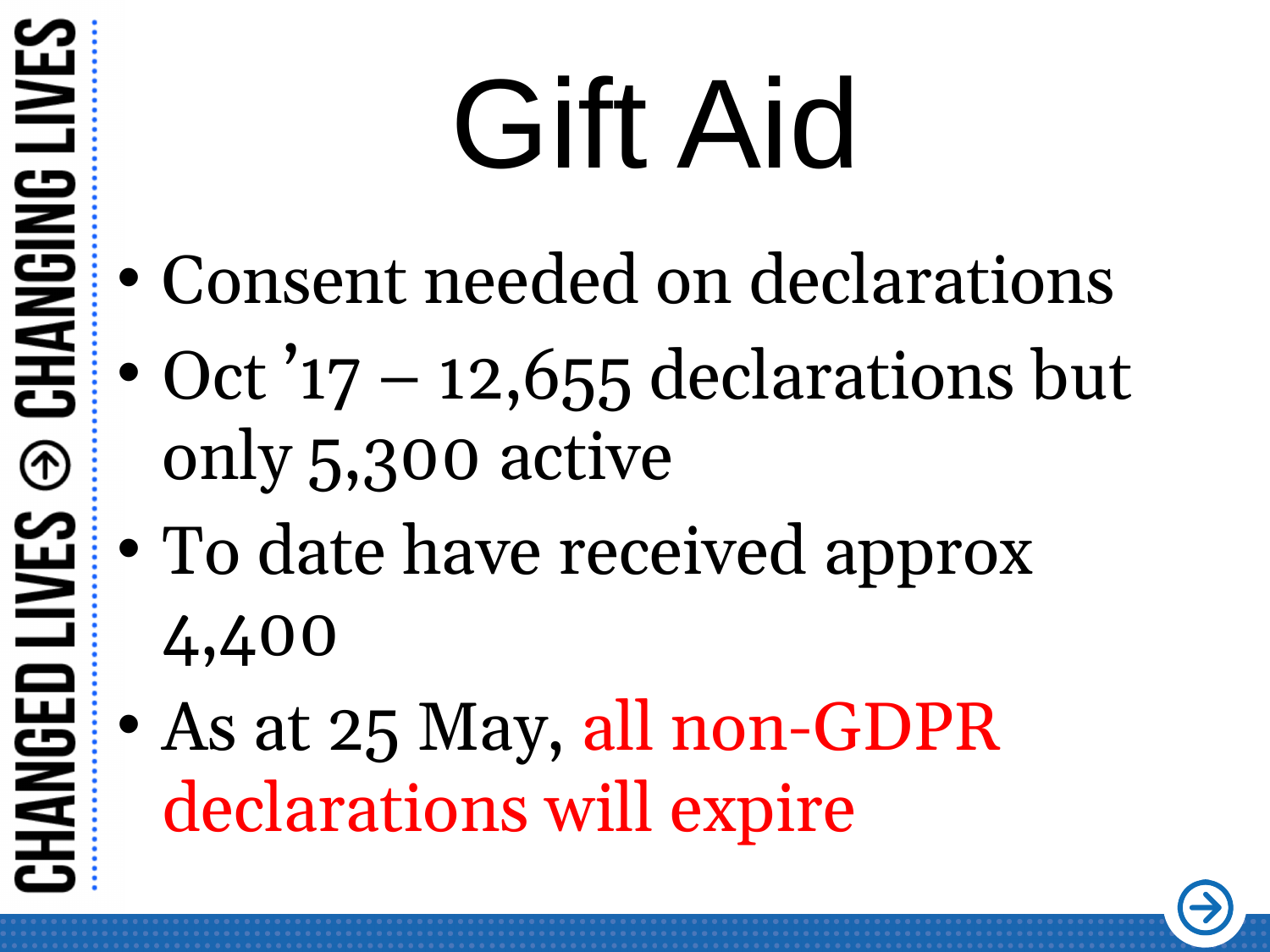

# Gift Aid
Consent needed on declarations
Oct ’17 – 12,655 declarations but only 5,300 active
To date have received approx 4,400
As at 25 May, all non-GDPR declarations will expire